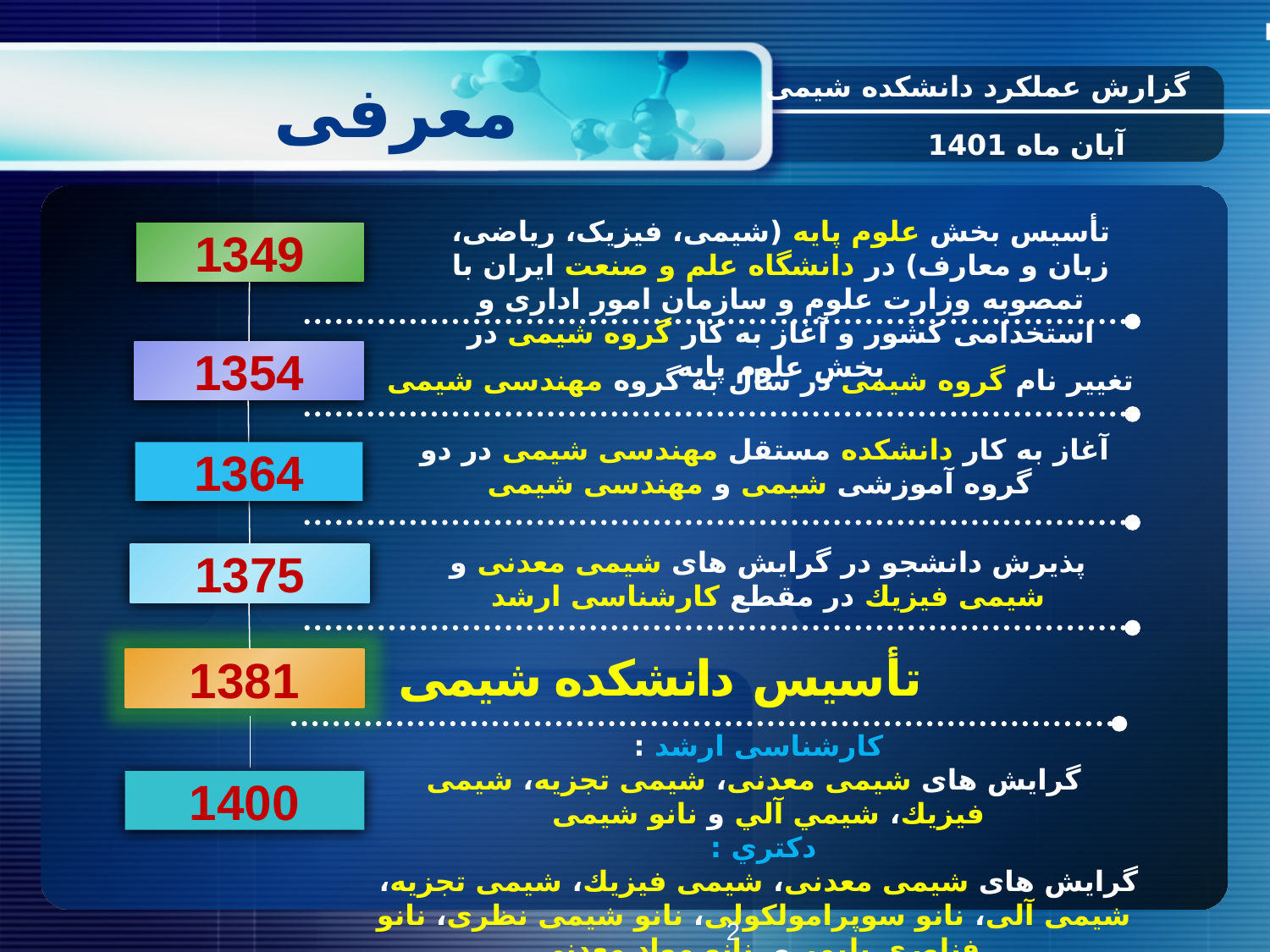

گزارش عملکرد دانشکده شیمی
# معرفی
آبان ماه 1401
تأسیس بخش علوم پایه (شیمی، فیزیک، ریاضی، زبان و معارف) در دانشگاه علم و صنعت ایران با تمصوبه وزارت علوم و سازمان امور اداری و استخدامی کشور و آغاز به کار گروه شيمی در بخش علوم پايه
1349

 تغيير نام گروه شيمی در سال به گروه مهندسی شيمی
1354

آغاز به کار دانشكده مستقل مهندسی شيمی در دو گروه آموزشی شيمی و مهندسی شيمی
1364

پذيرش دانشجو در گرايش های شيمی معدنی و شيمی فيزيك در مقطع كارشناسی ارشد

1375

تأسيس دانشكده شيمی
1381
كارشناسی ارشد :
 گرايش های شيمی معدنی، شيمی تجزيه، شيمی فيزيك، شيمي آلي و نانو شیمی
دكتري :
گرايش های شيمی معدنی، شيمی فيزيك، شیمی تجزیه،  شیمی آلی، نانو سوپرامولکولی، نانو شیمی نظری، نانو فناوری پلیمر و  نانو مواد معدنی

1400
2